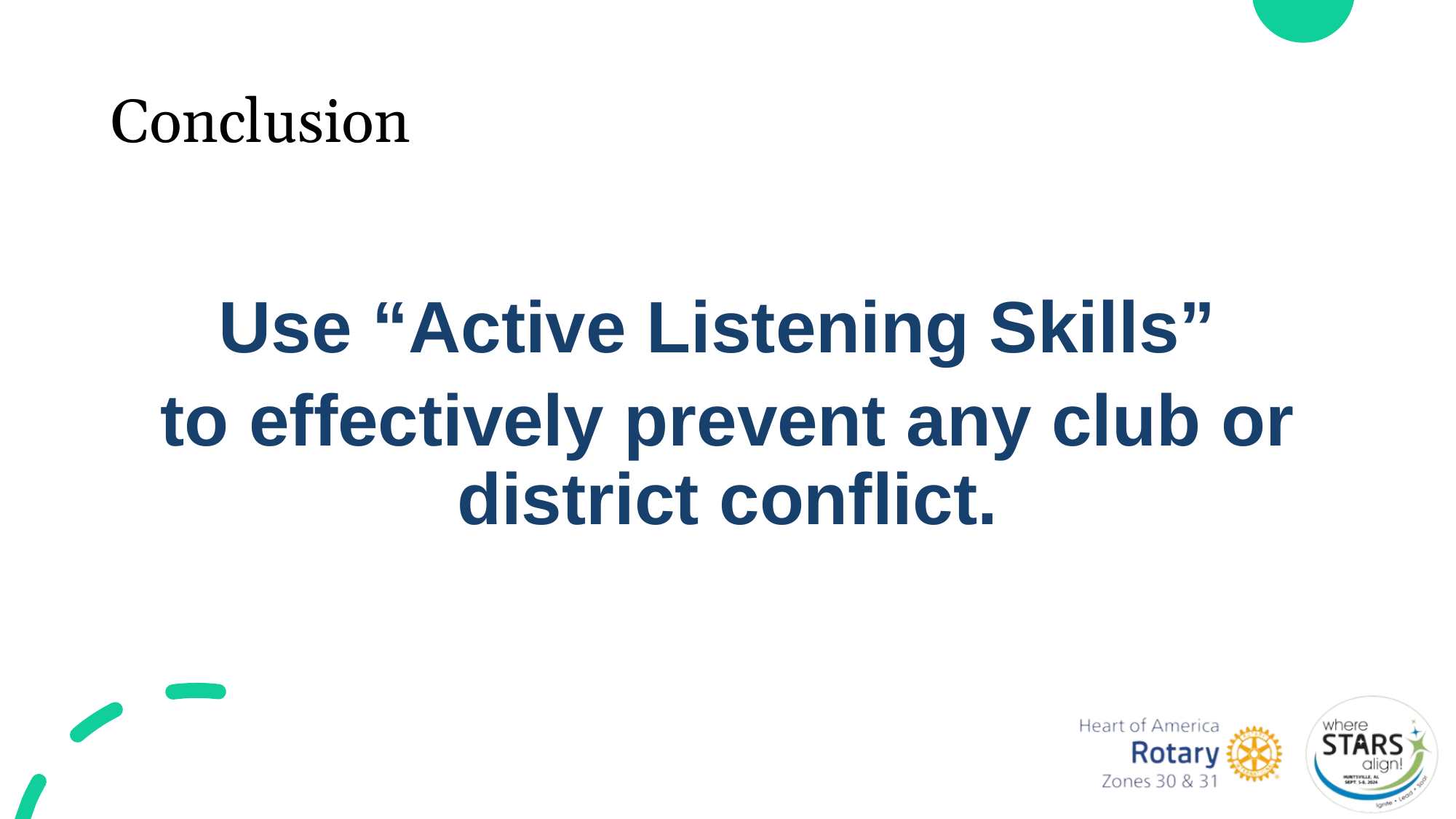

# Conclusion

Use “Active Listening Skills”
to effectively prevent any club or district conflict.